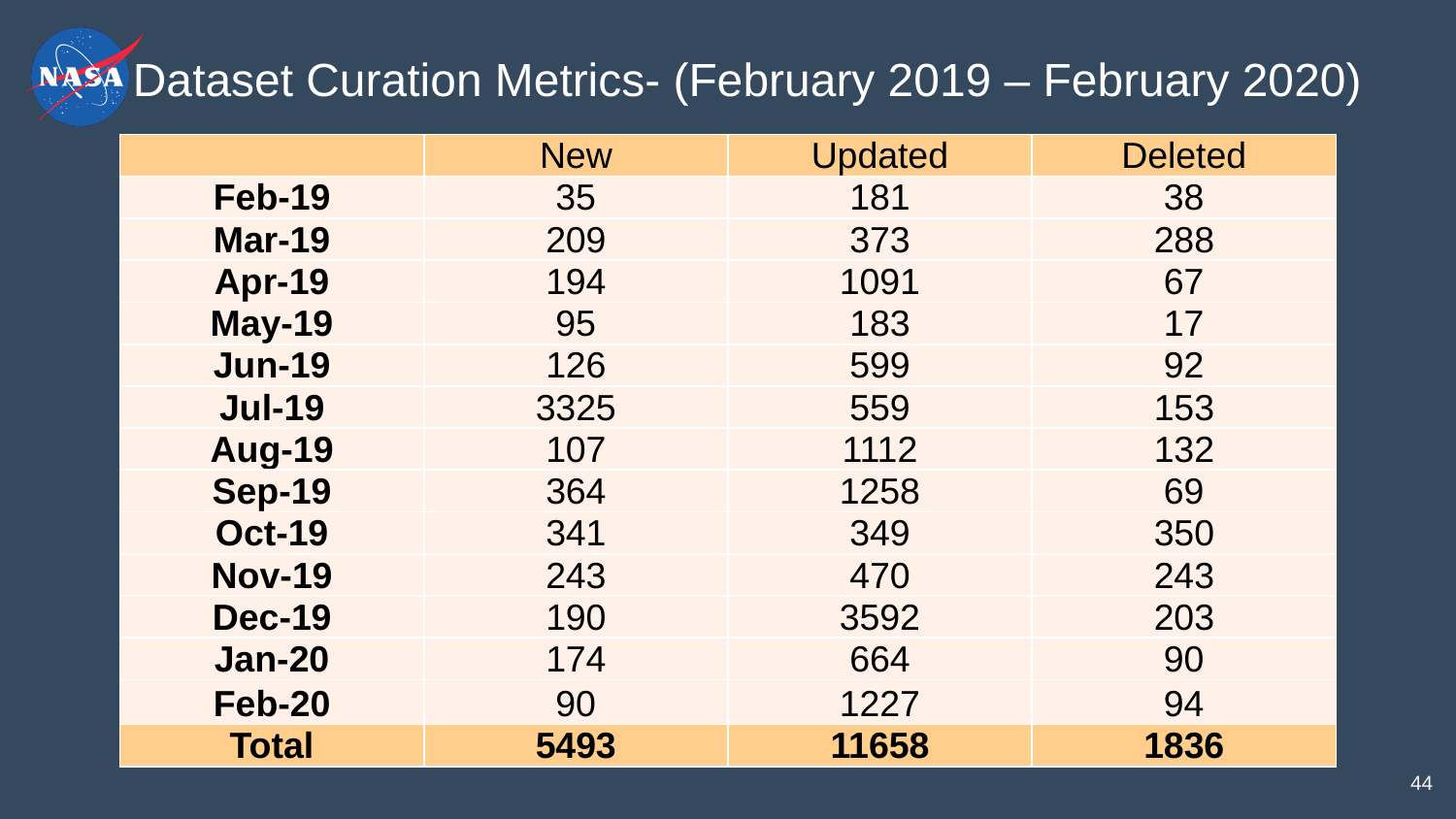

Dataset Curation Metrics- (February 2019 – February 2020)
|  | New | Updated | Deleted |
| --- | --- | --- | --- |
| Feb-19 | 35 | 181 | 38 |
| Mar-19 | 209 | 373 | 288 |
| Apr-19 | 194 | 1091 | 67 |
| May-19 | 95 | 183 | 17 |
| Jun-19 | 126 | 599 | 92 |
| Jul-19 | 3325 | 559 | 153 |
| Aug-19 | 107 | 1112 | 132 |
| Sep-19 | 364 | 1258 | 69 |
| Oct-19 | 341 | 349 | 350 |
| Nov-19 | 243 | 470 | 243 |
| Dec-19 | 190 | 3592 | 203 |
| Jan-20 | 174 | 664 | 90 |
| Feb-20 | 90 | 1227 | 94 |
| Total | 5493 | 11658 | 1836 |
44